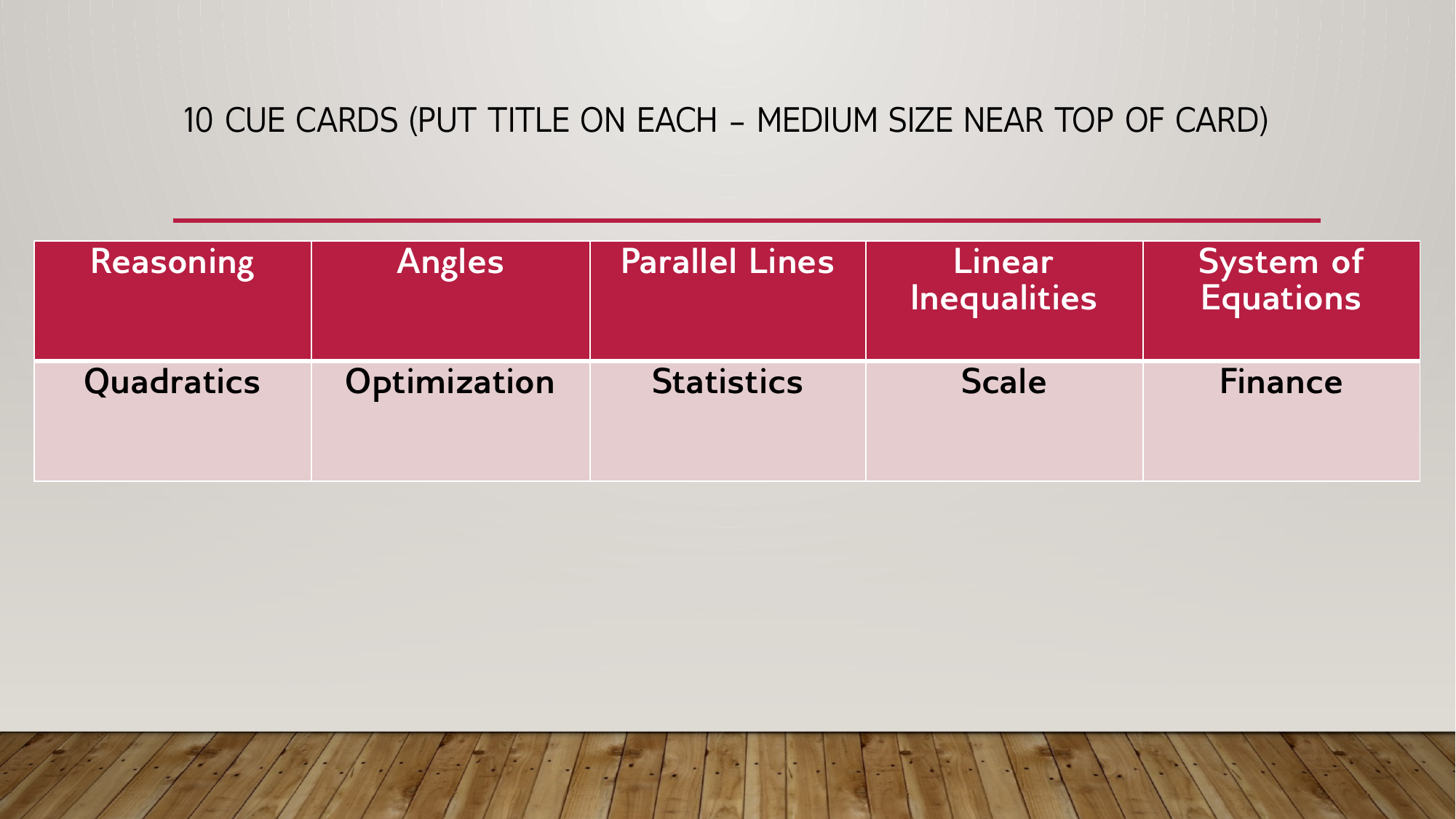

# 10 cue cards (put title on each – medium size near top of card)
| Reasoning | Angles | Parallel Lines | Linear Inequalities | System of Equations |
| --- | --- | --- | --- | --- |
| Quadratics | Optimization | Statistics | Scale | Finance |